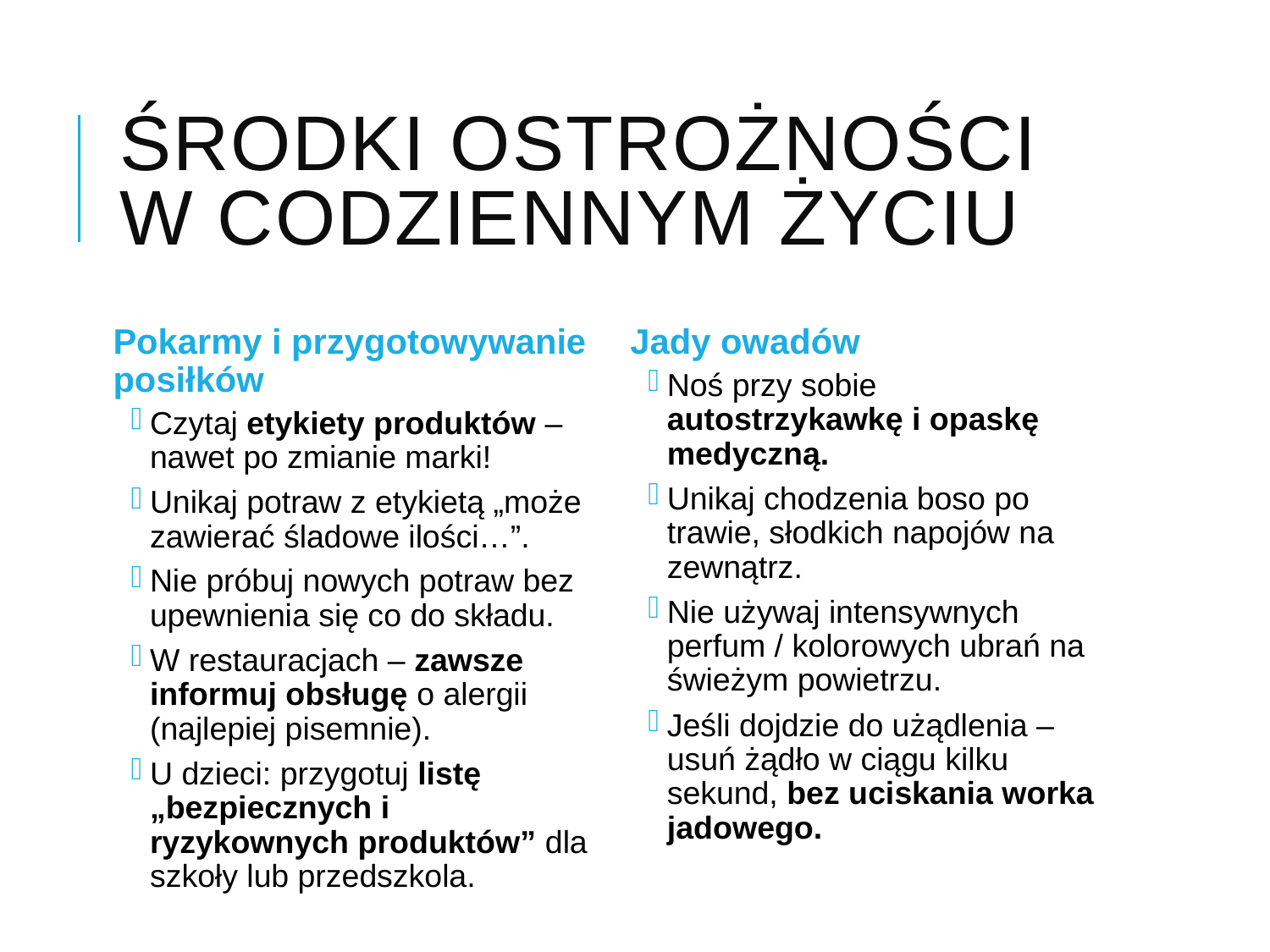

# Środki ostrożności w codziennym życiu
Pokarmy i przygotowywanie posiłków
Czytaj etykiety produktów – nawet po zmianie marki!
Unikaj potraw z etykietą „może zawierać śladowe ilości…”.
Nie próbuj nowych potraw bez upewnienia się co do składu.
W restauracjach – zawsze informuj obsługę o alergii (najlepiej pisemnie).
U dzieci: przygotuj listę „bezpiecznych i ryzykownych produktów” dla szkoły lub przedszkola.
Jady owadów
Noś przy sobie autostrzykawkę i opaskę medyczną.
Unikaj chodzenia boso po trawie, słodkich napojów na zewnątrz.
Nie używaj intensywnych perfum / kolorowych ubrań na świeżym powietrzu.
Jeśli dojdzie do użądlenia – usuń żądło w ciągu kilku sekund, bez uciskania worka jadowego.